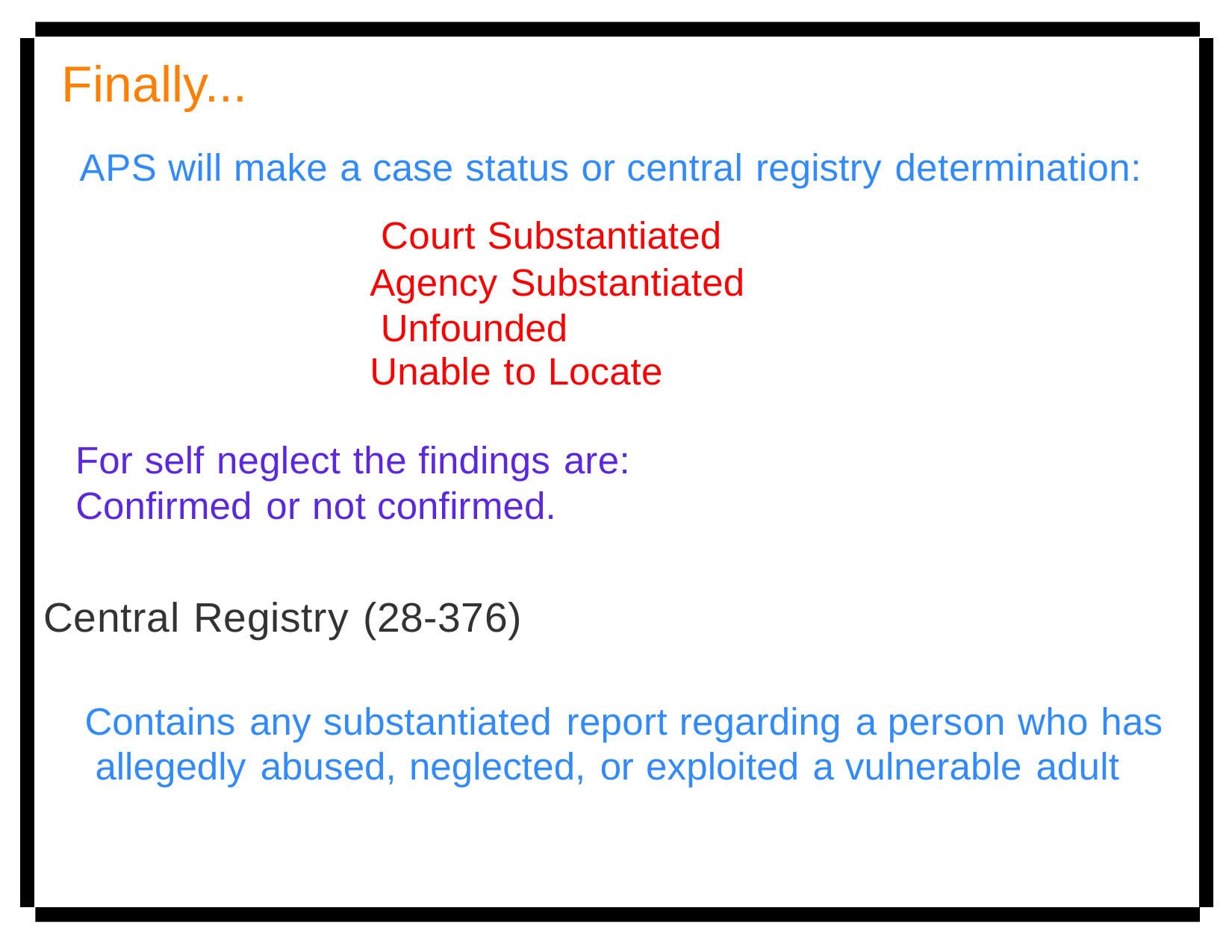

# Finally...
APS will make a case status or central registry determination:  Court Substantiated
Agency Substantiated  Unfounded
Unable to Locate

For self neglect the findings are: Confirmed or not confirmed.

Central Registry (28-376)

Contains any substantiated report regarding a person who has  allegedly abused, neglected, or exploited a vulnerable adult